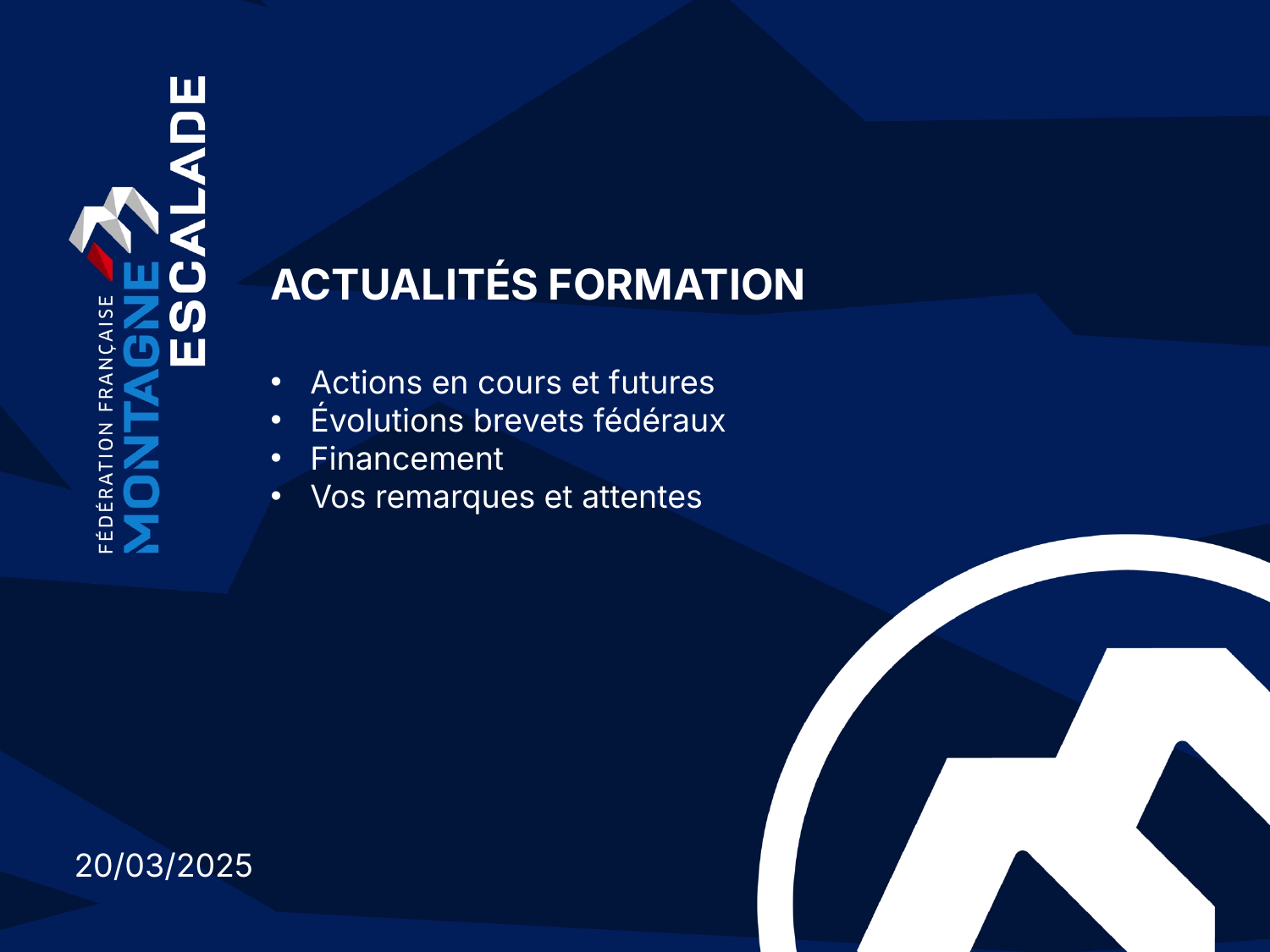

# ACTUALITÉS FORMATION
Actions en cours et futures
Évolutions brevets fédéraux
Financement
Vos remarques et attentes
20/03/2025